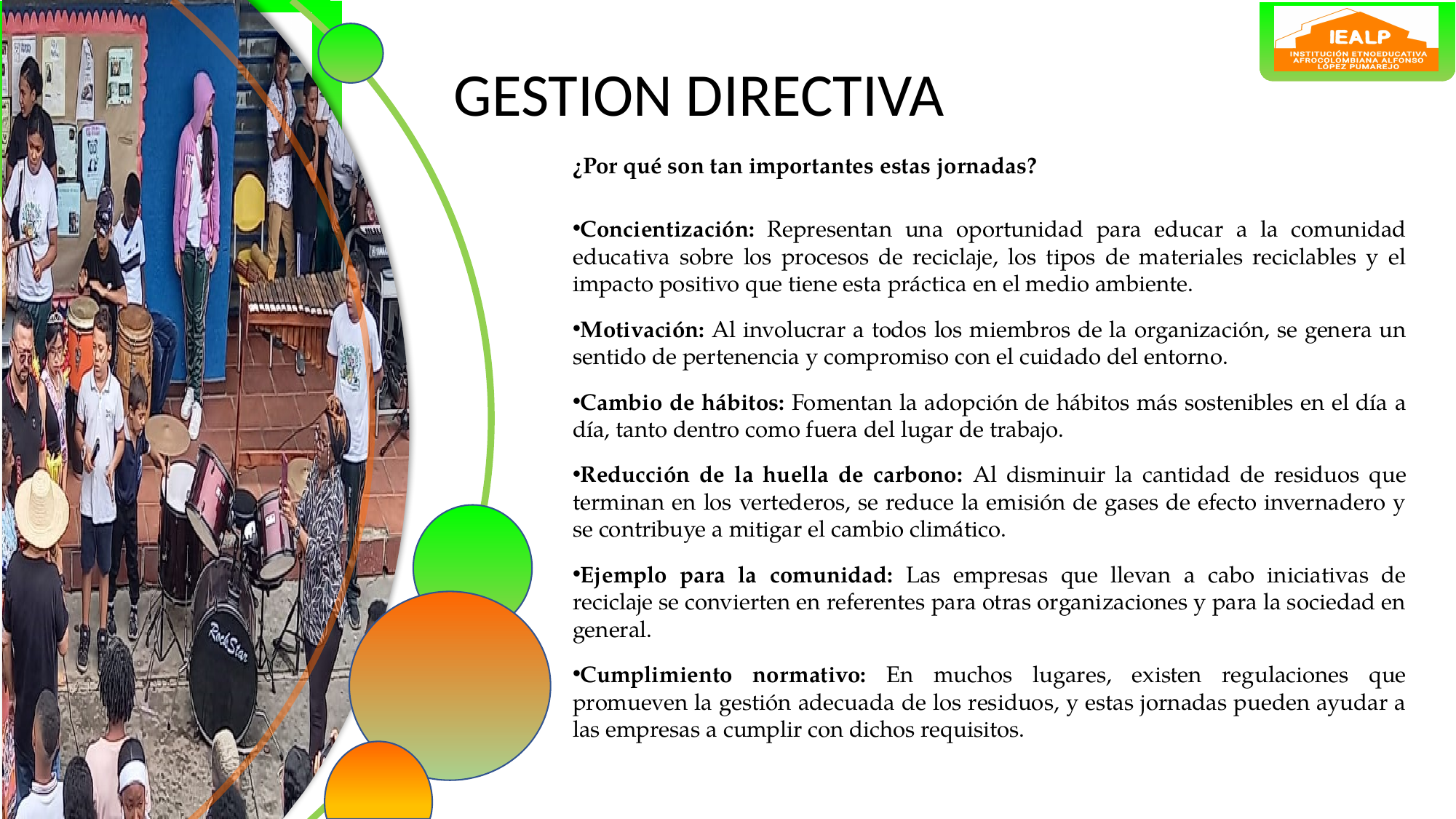

GESTION DIRECTIVA
¿Por qué son tan importantes estas jornadas?

Concientización: Representan una oportunidad para educar a la comunidad educativa sobre los procesos de reciclaje, los tipos de materiales reciclables y el impacto positivo que tiene esta práctica en el medio ambiente.
Motivación: Al involucrar a todos los miembros de la organización, se genera un sentido de pertenencia y compromiso con el cuidado del entorno.
Cambio de hábitos: Fomentan la adopción de hábitos más sostenibles en el día a día, tanto dentro como fuera del lugar de trabajo.
Reducción de la huella de carbono: Al disminuir la cantidad de residuos que terminan en los vertederos, se reduce la emisión de gases de efecto invernadero y se contribuye a mitigar el cambio climático.
Ejemplo para la comunidad: Las empresas que llevan a cabo iniciativas de reciclaje se convierten en referentes para otras organizaciones y para la sociedad en general.
Cumplimiento normativo: En muchos lugares, existen regulaciones que promueven la gestión adecuada de los residuos, y estas jornadas pueden ayudar a las empresas a cumplir con dichos requisitos.